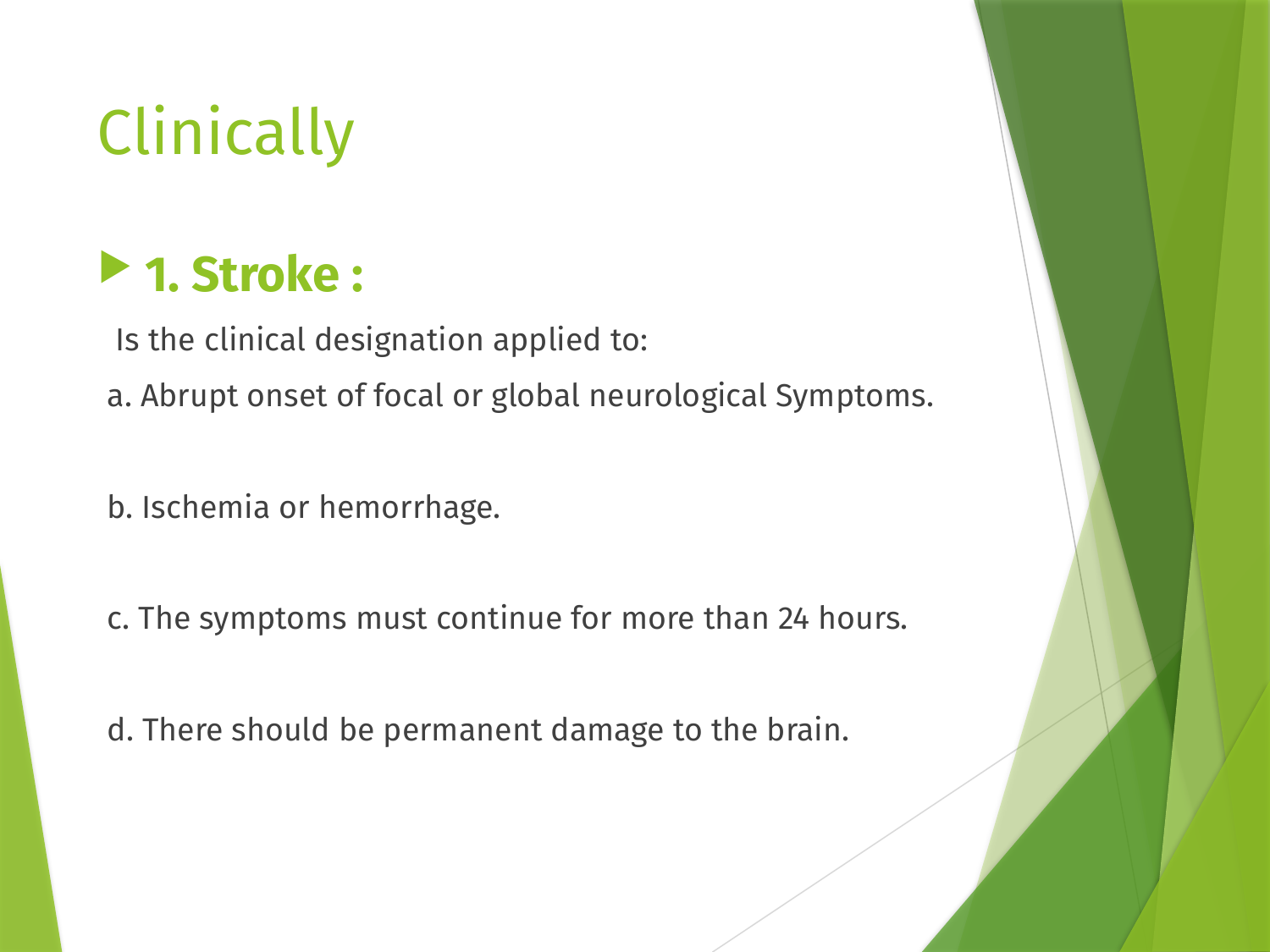

# Clinically
1. Stroke :
 Is the clinical designation applied to:
a. Abrupt onset of focal or global neurological Symptoms.

b. Ischemia or hemorrhage.

c. The symptoms must continue for more than 24 hours.

d. There should be permanent damage to the brain.